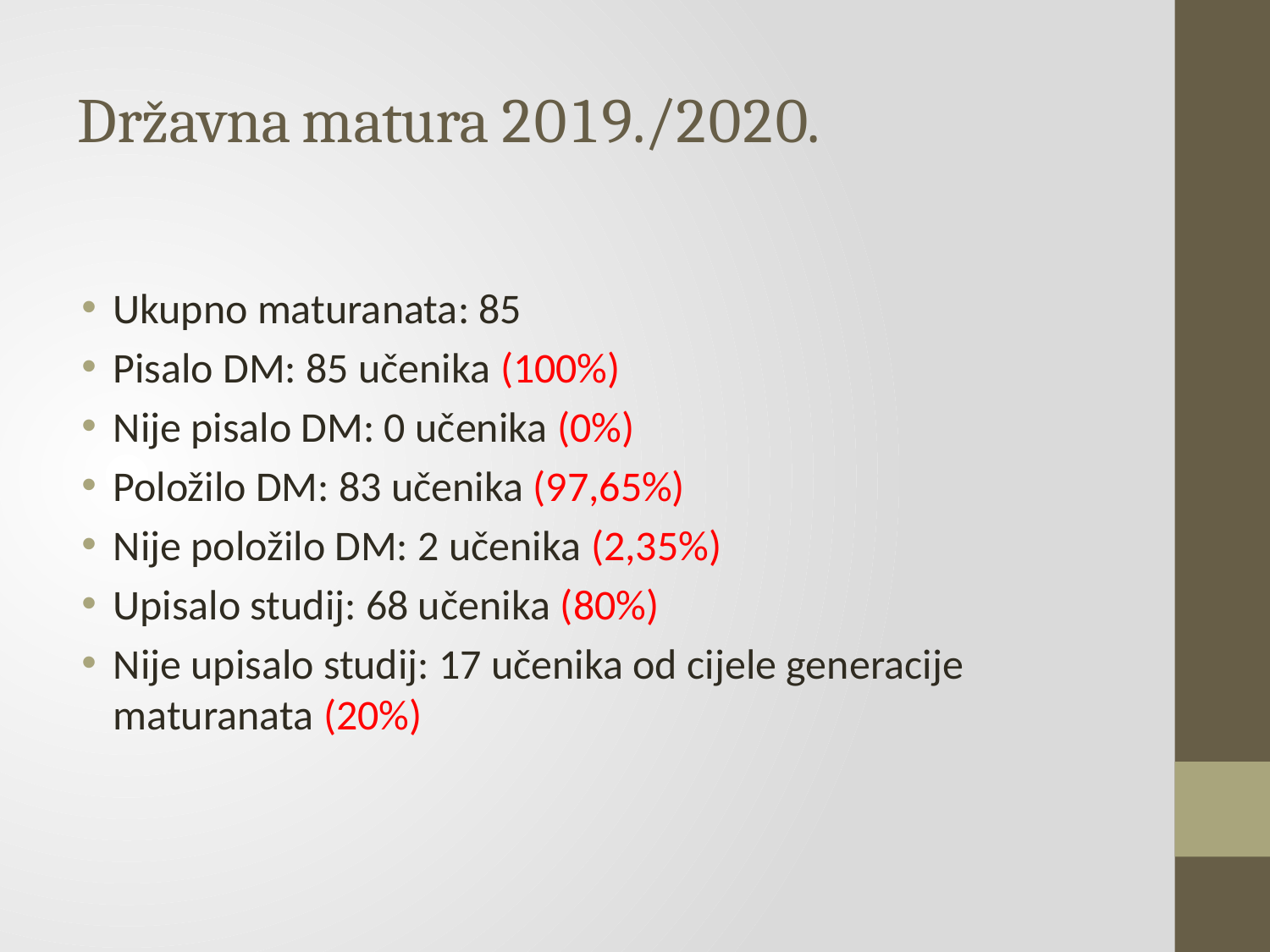

# Državna matura 2019./2020.
Ukupno maturanata: 85
Pisalo DM: 85 učenika (100%)
Nije pisalo DM: 0 učenika (0%)
Položilo DM: 83 učenika (97,65%)
Nije položilo DM: 2 učenika (2,35%)
Upisalo studij: 68 učenika (80%)
Nije upisalo studij: 17 učenika od cijele generacije maturanata (20%)